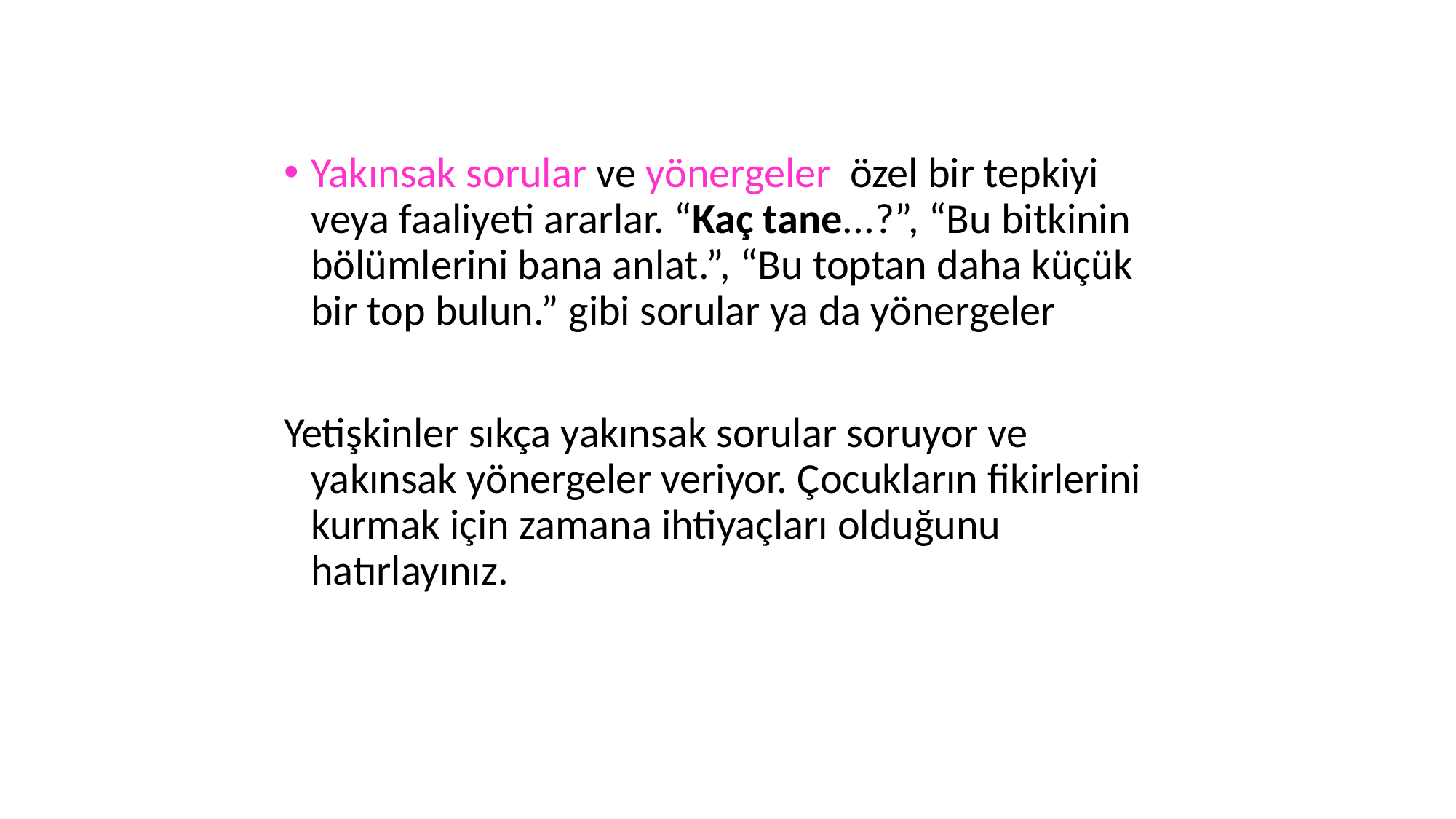

Yakınsak sorular ve yönergeler  özel bir tepkiyi veya faaliyeti ararlar. “Kaç tane...?”, “Bu bitkinin bölümlerini bana anlat.”, “Bu toptan daha küçük bir top bulun.” gibi sorular ya da yönergeler

Yetişkinler sıkça yakınsak sorular soruyor ve yakınsak yönergeler veriyor. Çocukların fikirlerini kurmak için zamana ihtiyaçları olduğunu hatırlayınız.